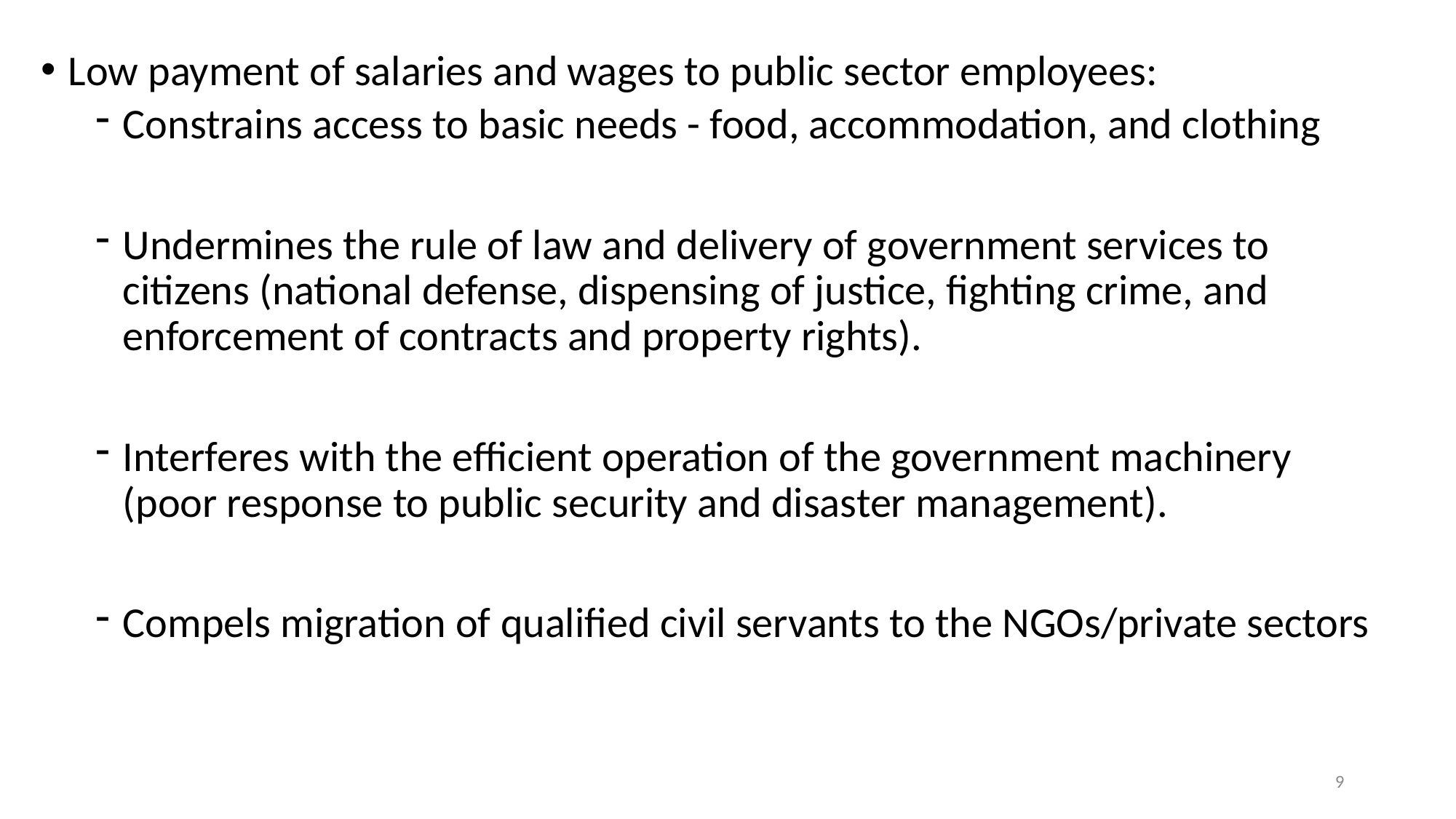

Low payment of salaries and wages to public sector employees:
Constrains access to basic needs - food, accommodation, and clothing

Undermines the rule of law and delivery of government services to citizens (national defense, dispensing of justice, fighting crime, and enforcement of contracts and property rights).

Interferes with the efficient operation of the government machinery (poor response to public security and disaster management).

Compels migration of qualified civil servants to the NGOs/private sectors
9